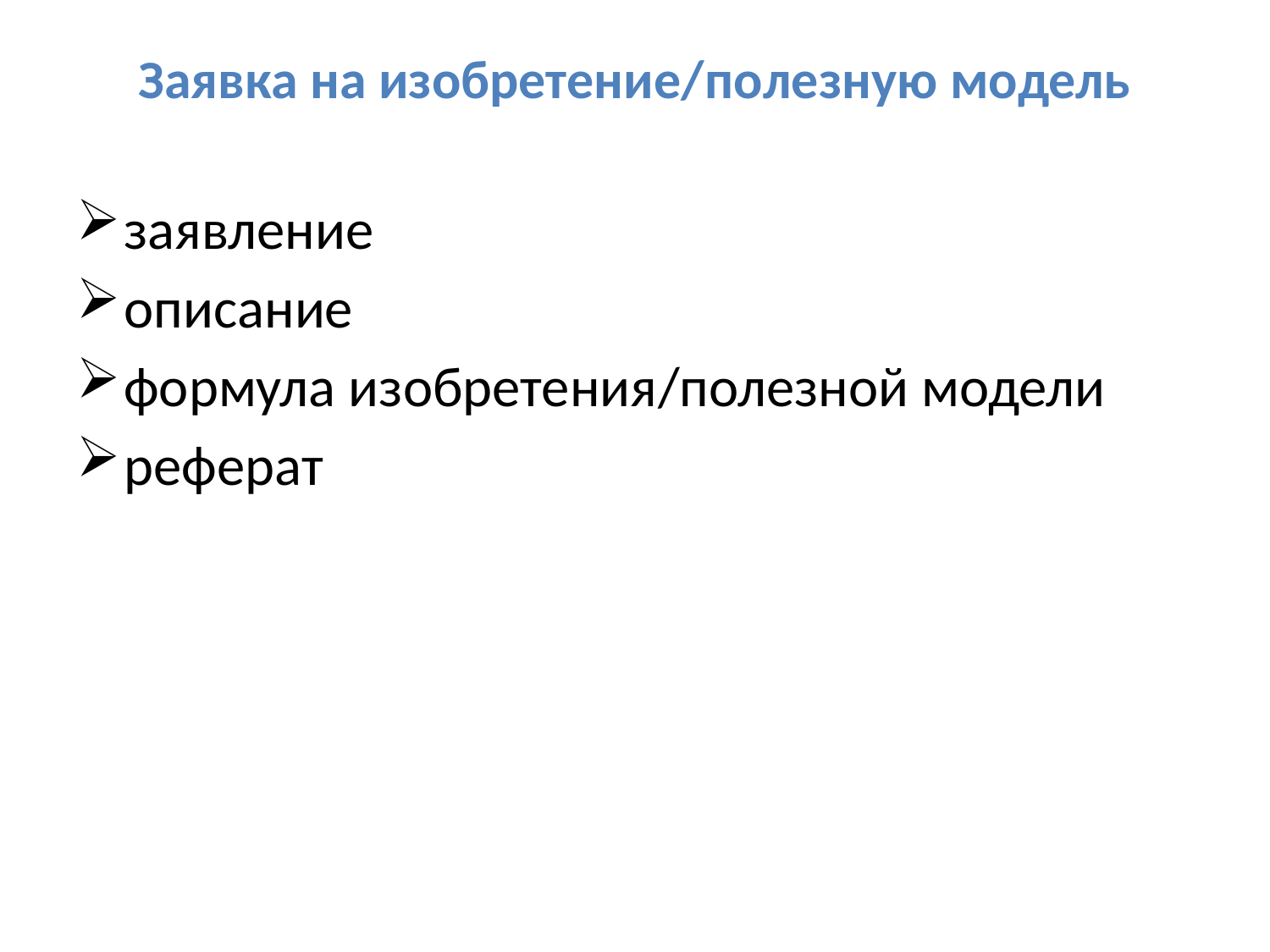

# Заявка на изобретение/полезную модель
заявление
описание
формула изобретения/полезной модели
реферат